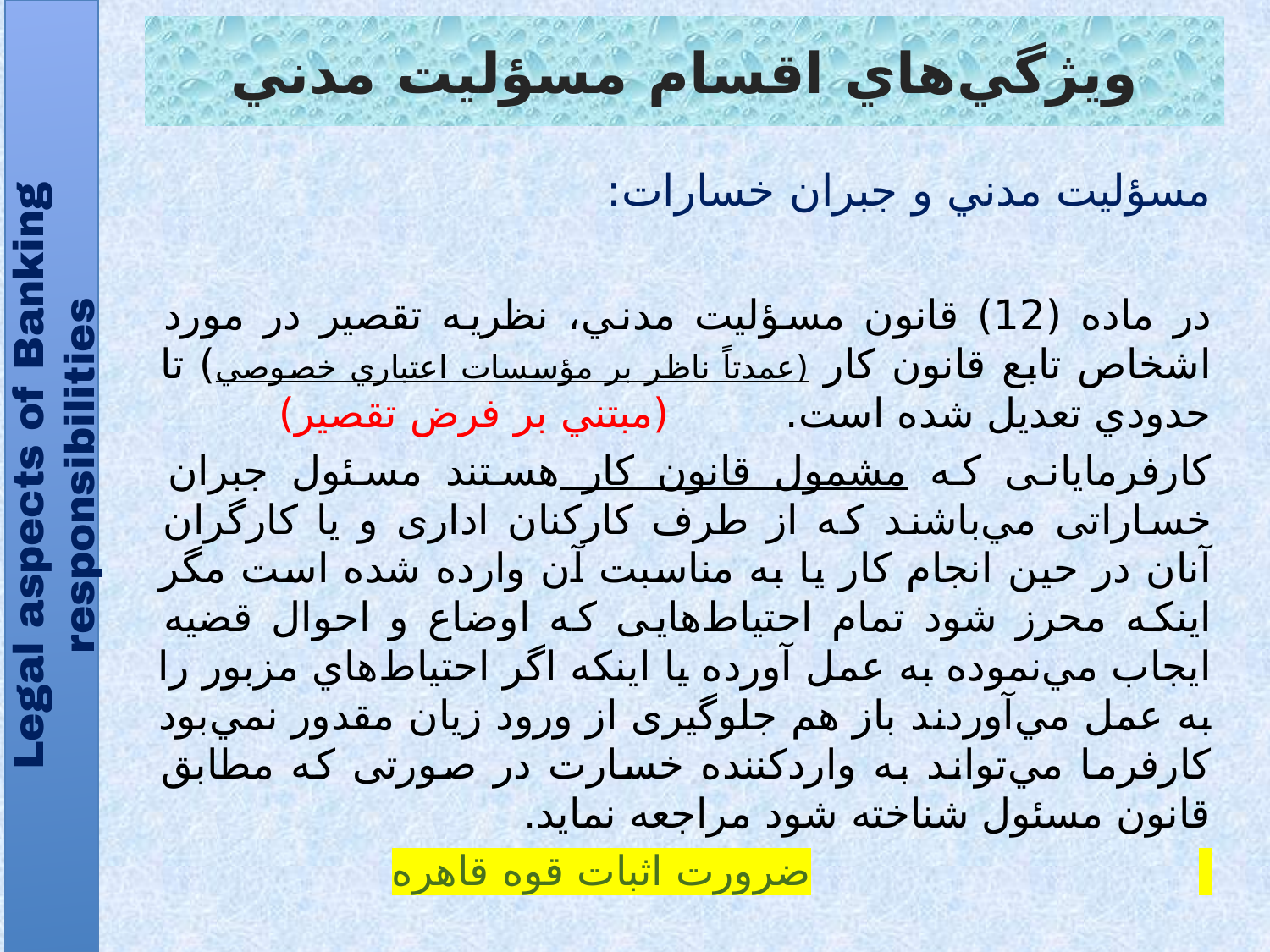

# ويژگي‌هاي اقسام مسؤليت مدني
مسؤليت مدني و جبران خسارات:

در ماده (12) قانون مسؤليت مدني، نظريه تقصير در مورد اشخاص تابع قانون کار (عمدتاً ناظر بر مؤسسات اعتباري خصوصي) تا حدودي تعديل شده است.         (مبتني بر فرض تقصير)
کارفرمايانى که مشمول قانون کار هستند مسئول جبران خساراتى مي‌باشند که از طرف کارکنان ادارى و يا کارگران آنان در حين انجام کار يا به مناسبت آن وارده شده است مگر اينکه محرز شود تمام احتياط‌هايى که اوضاع و احوال قضيه ايجاب مي‌نموده به عمل آورده يا اينکه اگر احتياط‌هاي مزبور را به عمل مي‌آوردند باز هم جلوگيرى از ورود زيان مقدور نمي‌بود کارفرما مي‌تواند به واردکننده خسارت در صورتى که مطابق قانون مسئول شناخته شود مراجعه نمايد.
                               ضرورت اثبات قوه قاهره